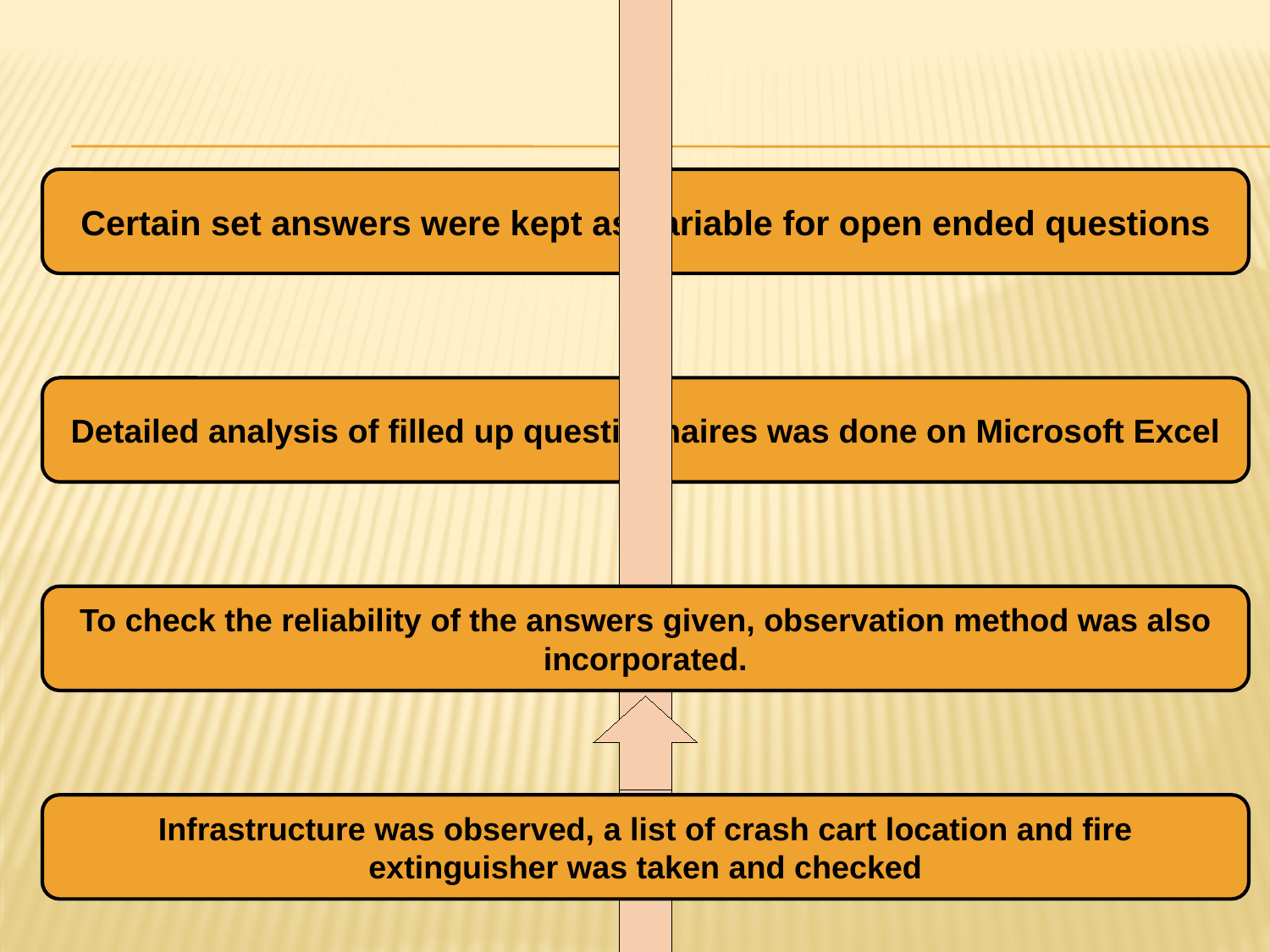

Certain set answers were kept as variable for open ended questions
Detailed analysis of filled up questionnaires was done on Microsoft Excel
To check the reliability of the answers given, observation method was also incorporated.
Infrastructure was observed, a list of crash cart location and fire extinguisher was taken and checked